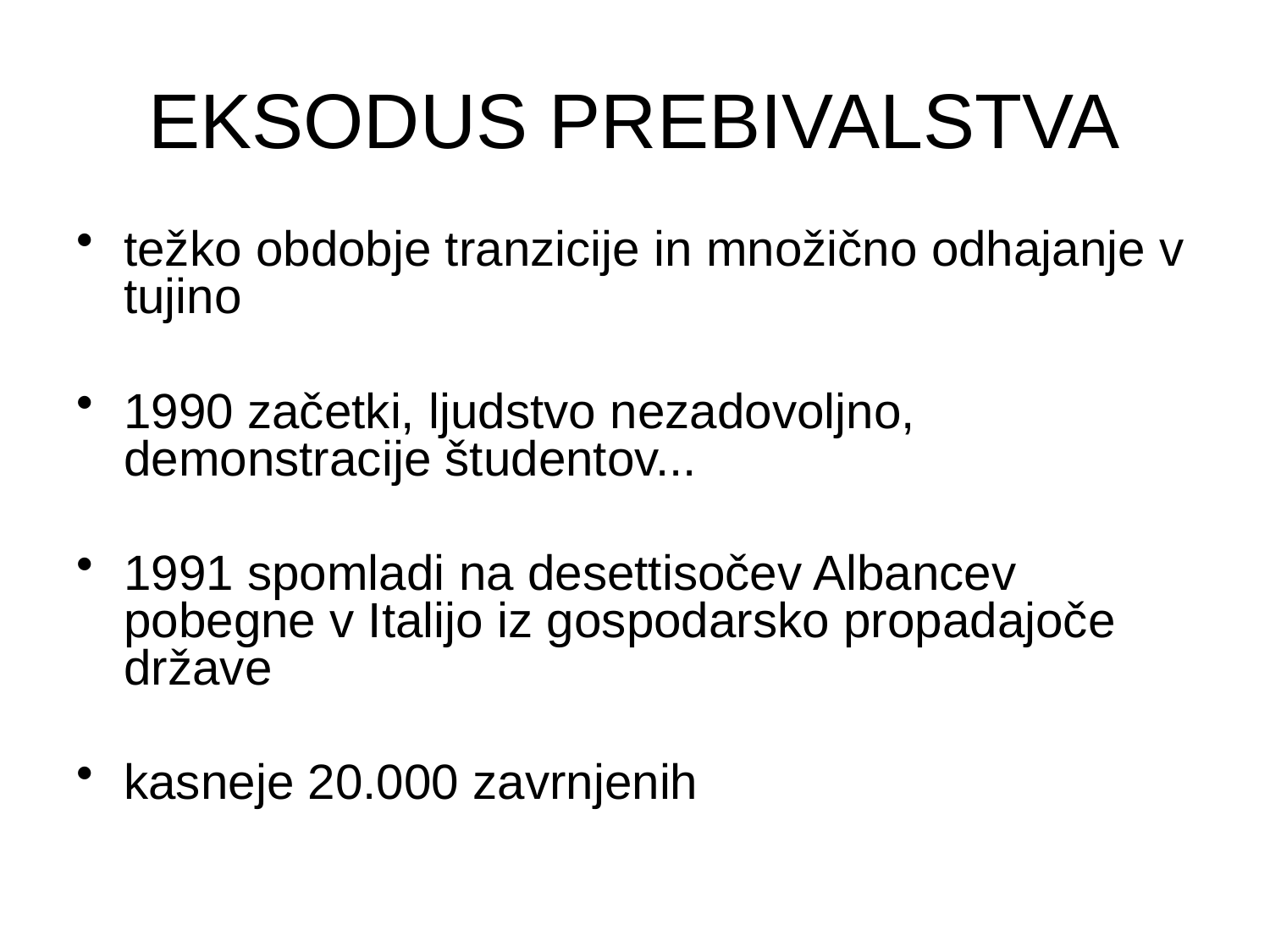

# EKSODUS PREBIVALSTVA
težko obdobje tranzicije in množično odhajanje v tujino

1990 začetki, ljudstvo nezadovoljno, demonstracije študentov...

1991 spomladi na desettisočev Albancev pobegne v Italijo iz gospodarsko propadajoče države

kasneje 20.000 zavrnjenih